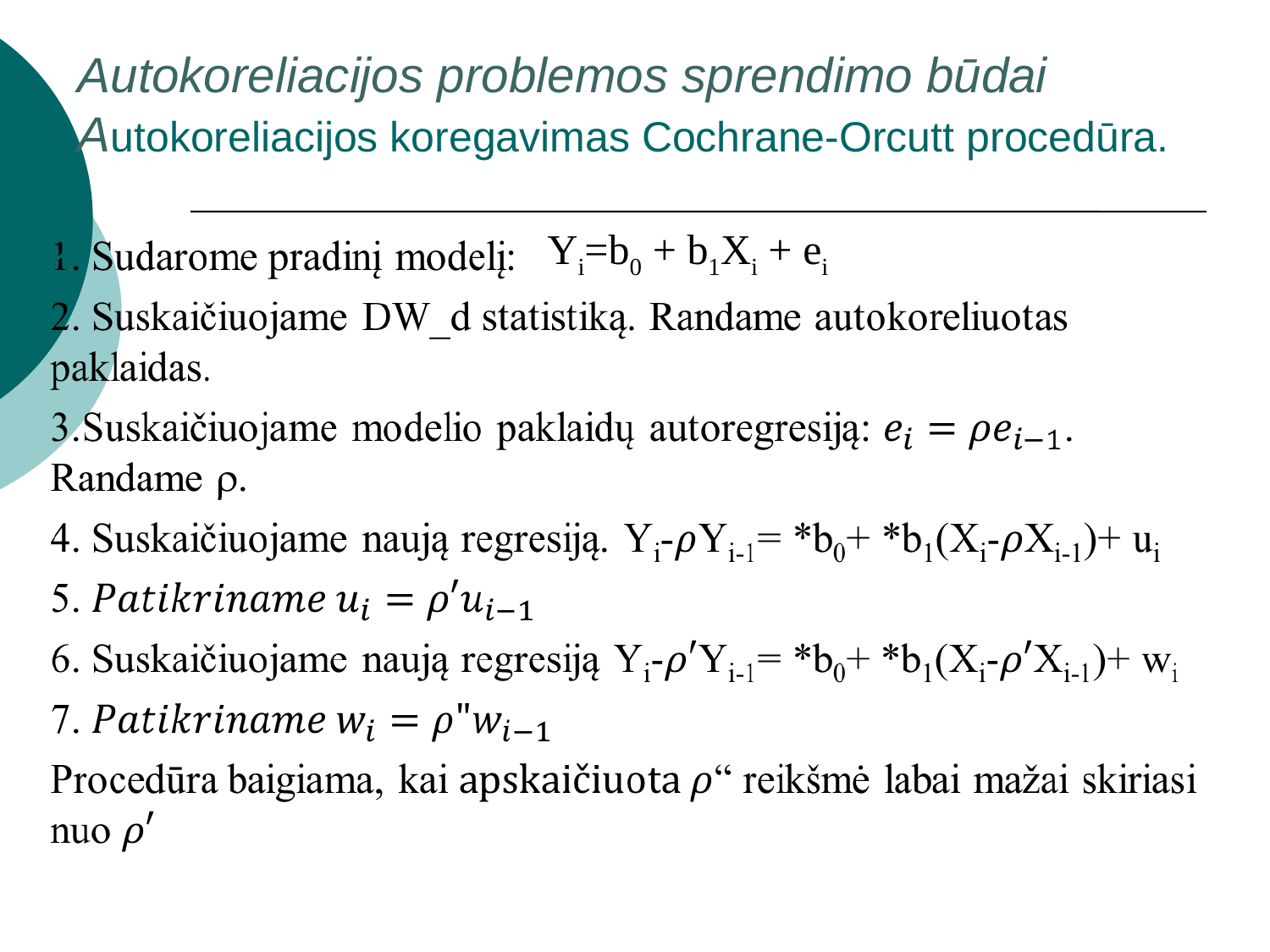

# Autokoreliacijos problemos sprendimo būdai Autokoreliacijos koregavimas Cochrane-Orcutt procedūra.

Yi=b0 + b1Xi + ei